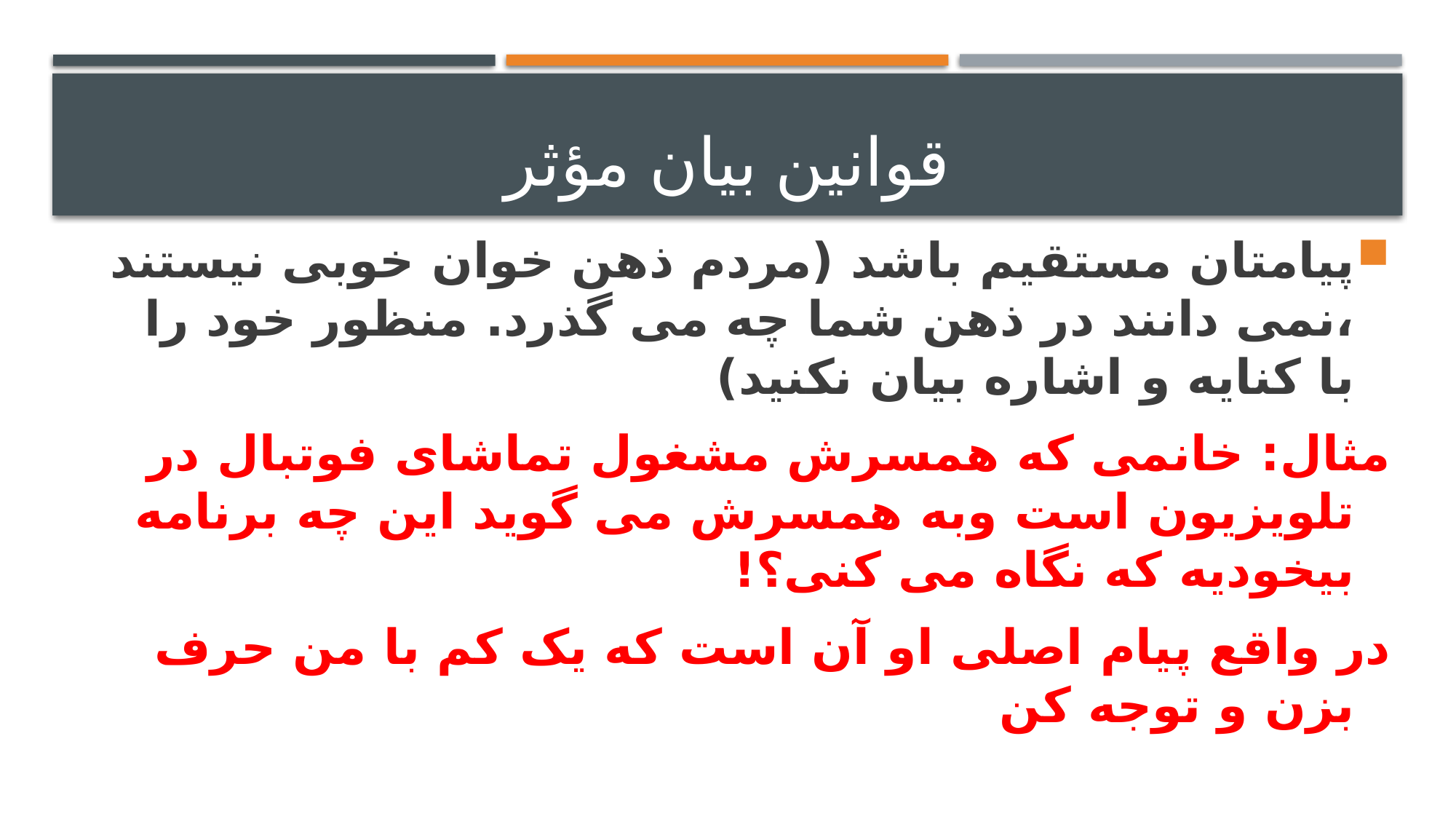

# قوانین بیان مؤثر
پیامتان مستقیم باشد (مردم ذهن خوان خوبی نیستند ،نمی دانند در ذهن شما چه می گذرد. منظور خود را با کنایه و اشاره بیان نکنید)
مثال: خانمی که همسرش مشغول تماشای فوتبال در تلویزیون است وبه همسرش می گوید این چه برنامه بیخودیه که نگاه می کنی؟!
در واقع پیام اصلی او آن است که یک کم با من حرف بزن و توجه کن